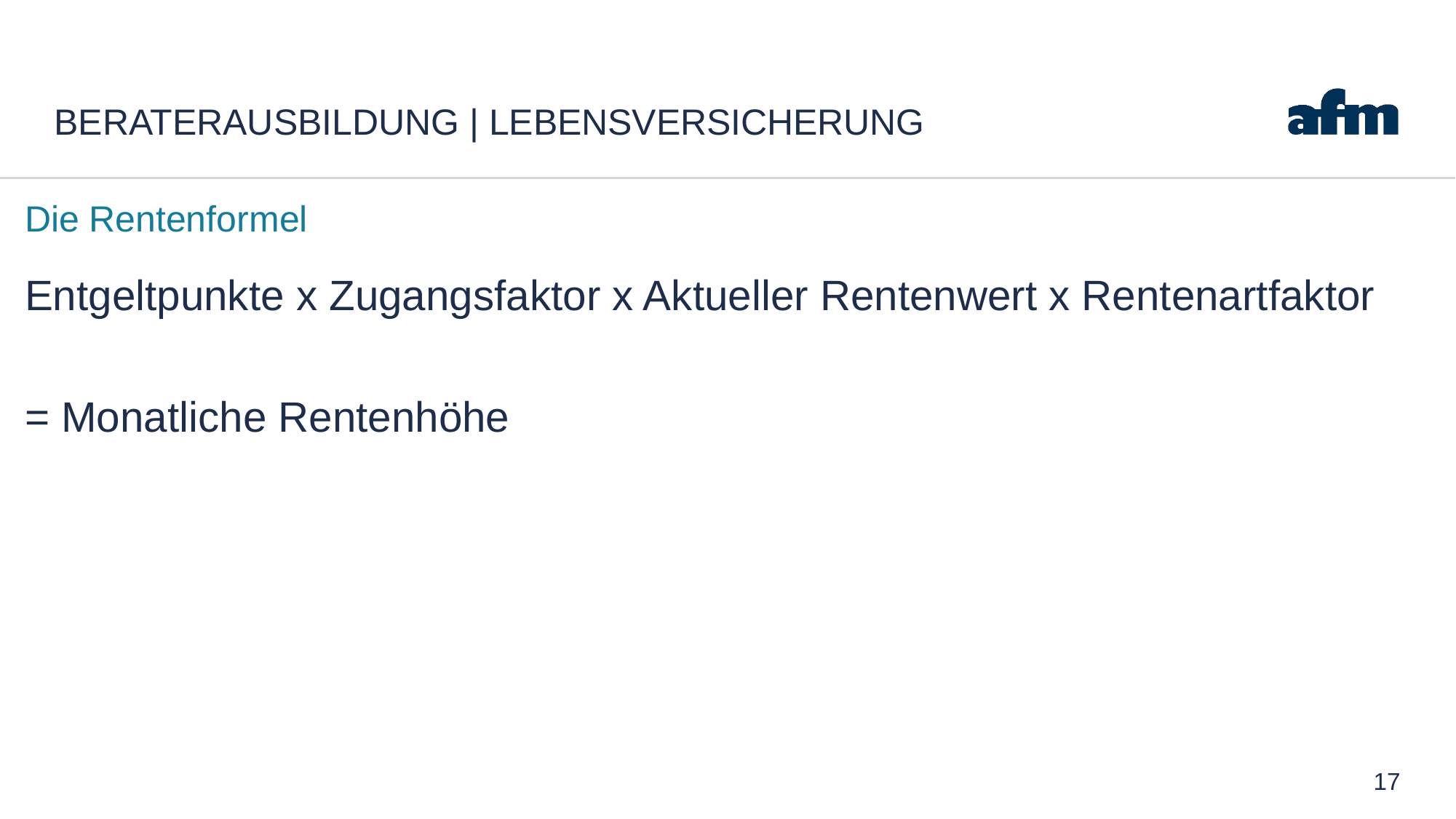

# Beraterausbildung | Lebensversicherung
Die Rentenformel
Entgeltpunkte x Zugangsfaktor x Aktueller Rentenwert x Rentenartfaktor

= Monatliche Rentenhöhe

17